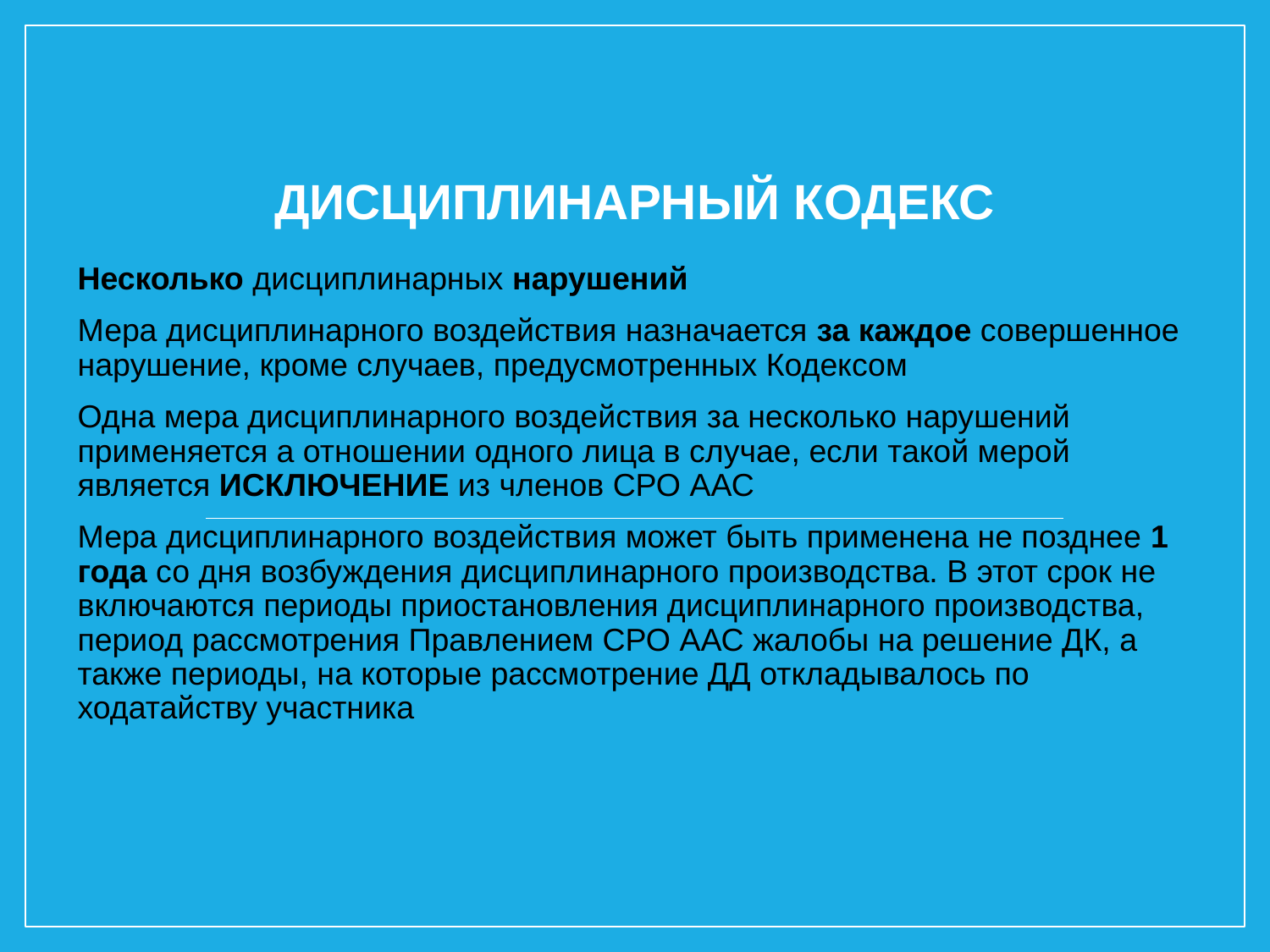

# Дисциплинарный кодекс
Несколько дисциплинарных нарушений
Мера дисциплинарного воздействия назначается за каждое совершенное нарушение, кроме случаев, предусмотренных Кодексом
Одна мера дисциплинарного воздействия за несколько нарушений применяется а отношении одного лица в случае, если такой мерой является ИСКЛЮЧЕНИЕ из членов СРО ААС
Мера дисциплинарного воздействия может быть применена не позднее 1 года со дня возбуждения дисциплинарного производства. В этот срок не включаются периоды приостановления дисциплинарного производства, период рассмотрения Правлением СРО ААС жалобы на решение ДК, а также периоды, на которые рассмотрение ДД откладывалось по ходатайству участника